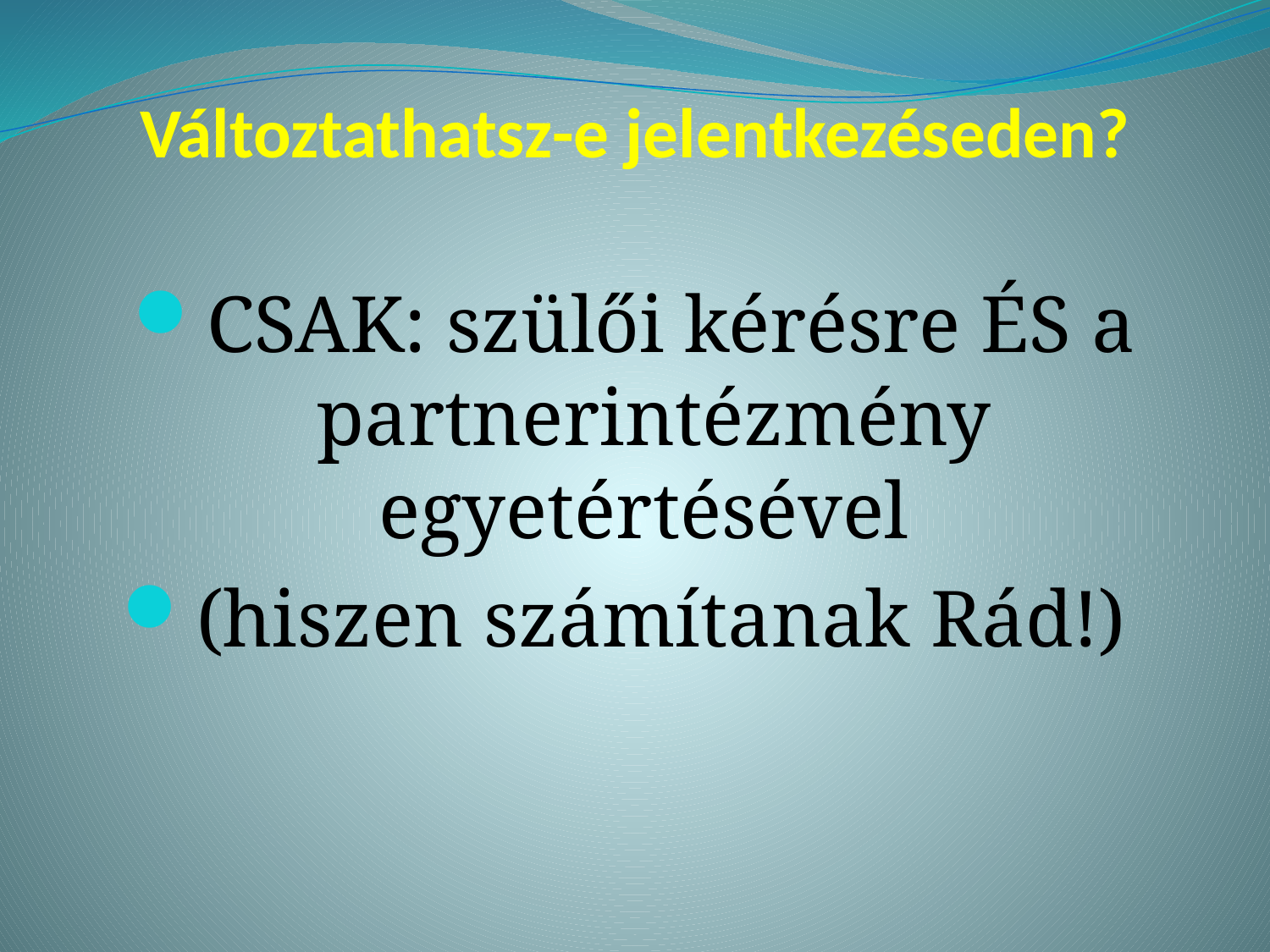

# Változtathatsz-e jelentkezéseden?
CSAK: szülői kérésre ÉS a partnerintézmény egyetértésével
(hiszen számítanak Rád!)